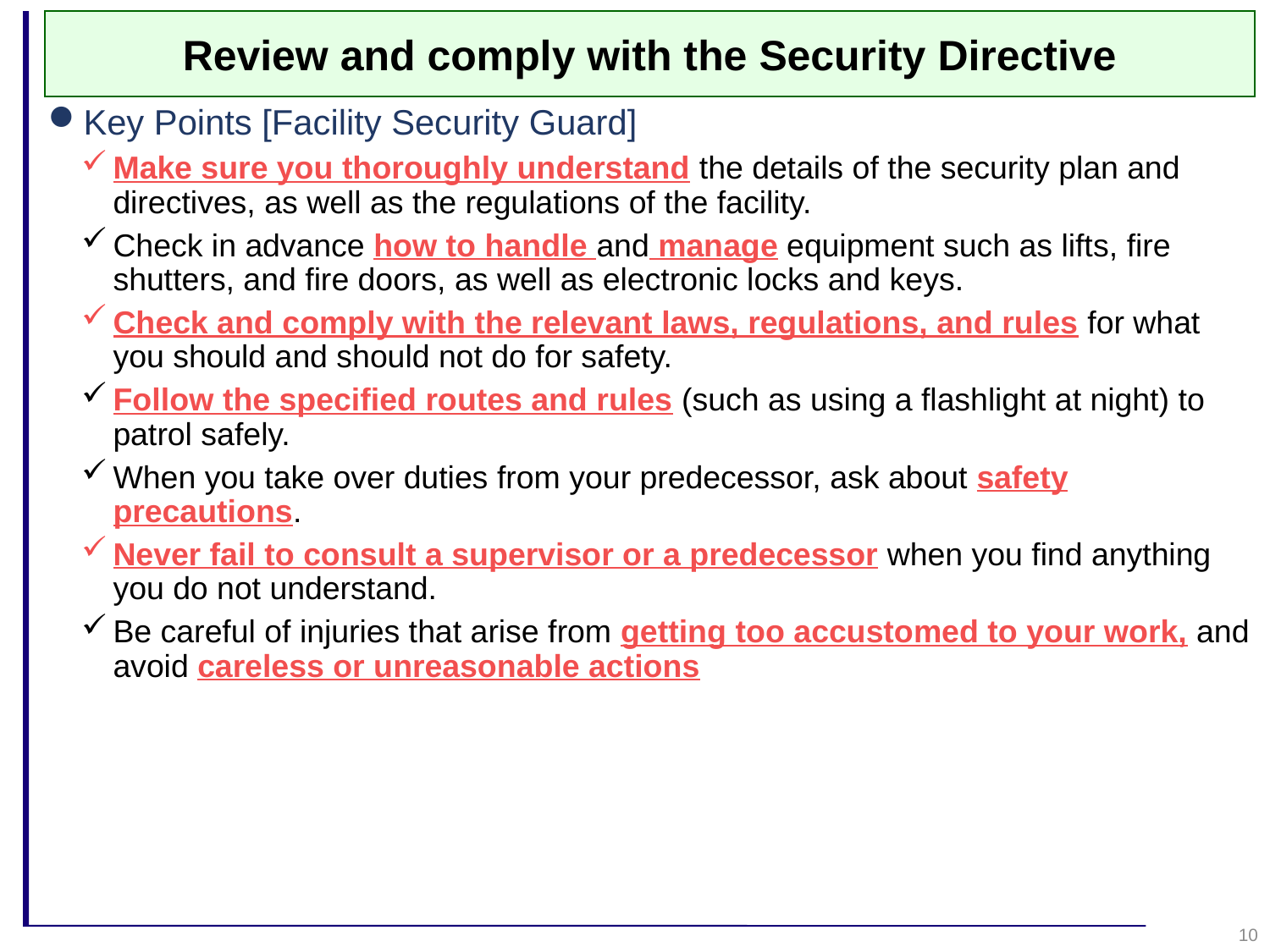

Review and comply with the Security Directive
Key Points [Facility Security Guard]
Make sure you thoroughly understand the details of the security plan and directives, as well as the regulations of the facility.
Check in advance how to handle and manage equipment such as lifts, fire shutters, and fire doors, as well as electronic locks and keys.
Check and comply with the relevant laws, regulations, and rules for what you should and should not do for safety.
Follow the specified routes and rules (such as using a flashlight at night) to patrol safely.
When you take over duties from your predecessor, ask about safety precautions.
Never fail to consult a supervisor or a predecessor when you find anything you do not understand.
Be careful of injuries that arise from getting too accustomed to your work, and avoid careless or unreasonable actions
10